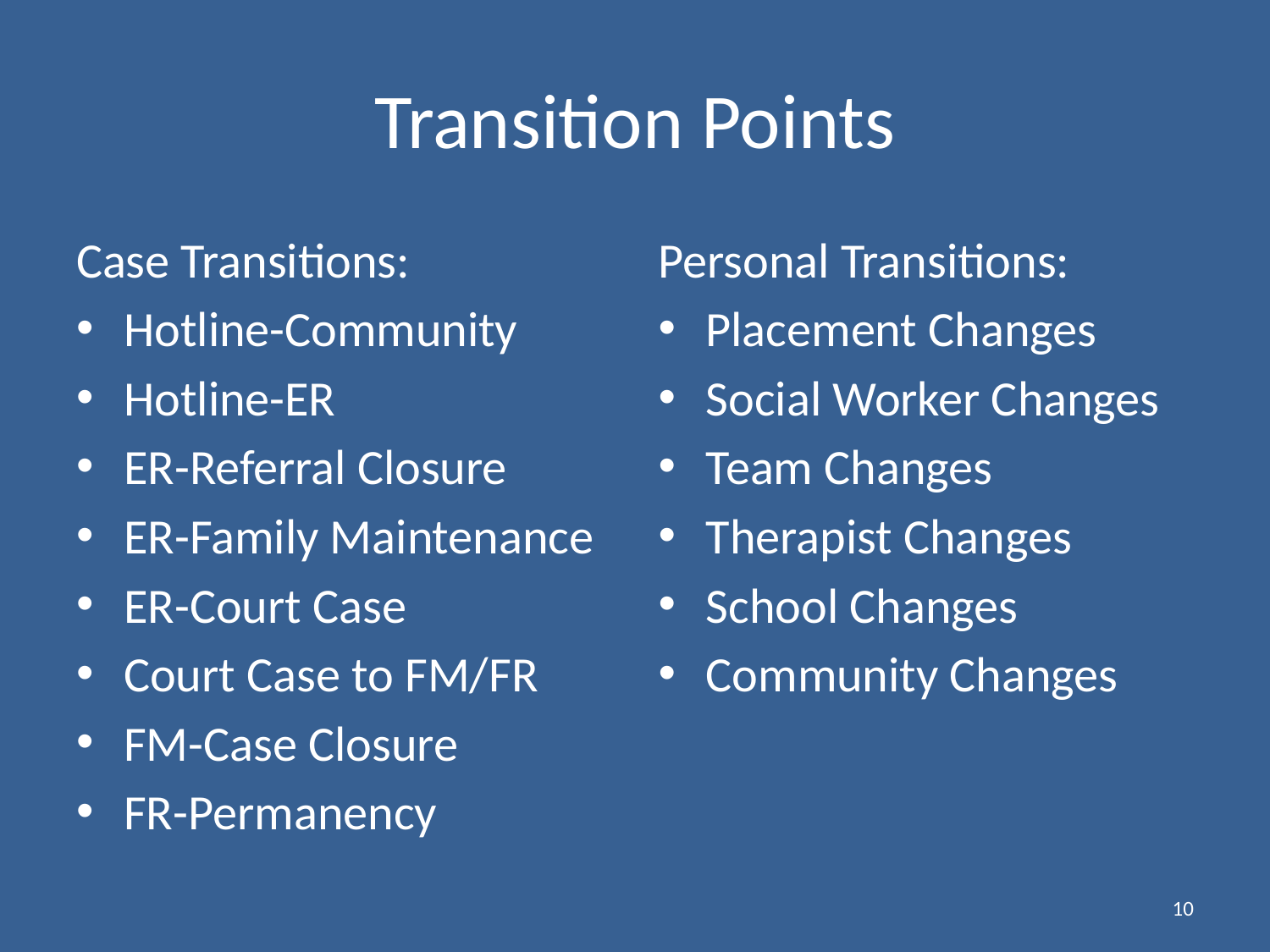

# Transition Points
Case Transitions:
Hotline-Community
Hotline-ER
ER-Referral Closure
ER-Family Maintenance
ER-Court Case
Court Case to FM/FR
FM-Case Closure
FR-Permanency

Personal Transitions:
Placement Changes
Social Worker Changes
Team Changes
Therapist Changes
School Changes
Community Changes

10